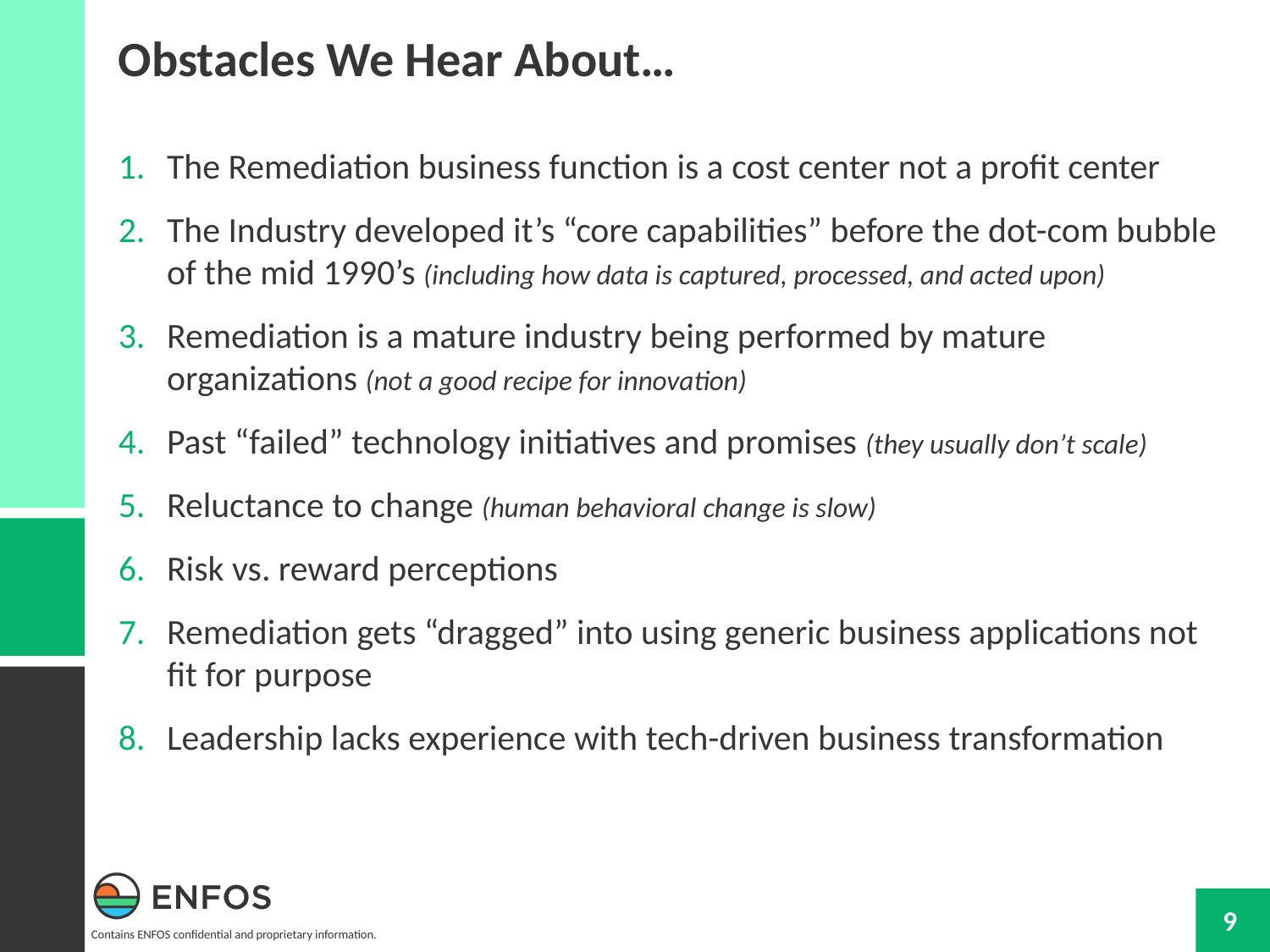

Obstacles We Hear About…
The Remediation business function is a cost center not a profit center
The Industry developed it’s “core capabilities” before the dot-com bubble of the mid 1990’s (including how data is captured, processed, and acted upon)
Remediation is a mature industry being performed by mature organizations (not a good recipe for innovation)
Past “failed” technology initiatives and promises (they usually don’t scale)
Reluctance to change (human behavioral change is slow)
Risk vs. reward perceptions
Remediation gets “dragged” into using generic business applications not fit for purpose
Leadership lacks experience with tech-driven business transformation